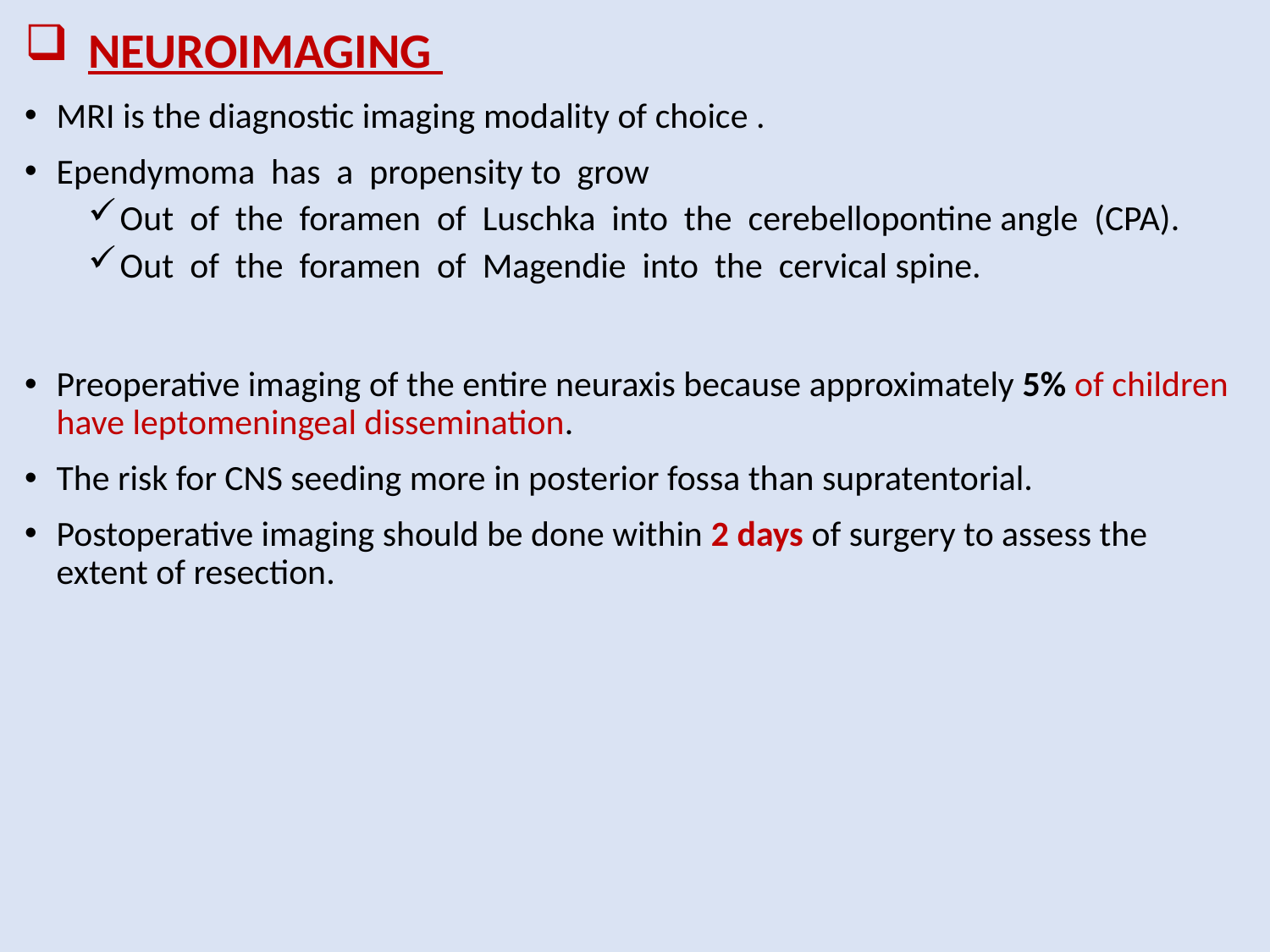

# NEUROIMAGING
MRI is the diagnostic imaging modality of choice .
Ependymoma  has  a  propensity to  grow
Out  of  the  foramen  of  Luschka  into  the  cerebellopontine angle  (CPA).
Out  of  the  foramen  of  Magendie  into  the  cervical spine.

Preoperative imaging of the entire neuraxis because approximately 5% of children have leptomeningeal dissemination.
The risk for CNS seeding more in posterior fossa than supratentorial.
Postoperative imaging should be done within 2 days of surgery to assess the extent of resection.